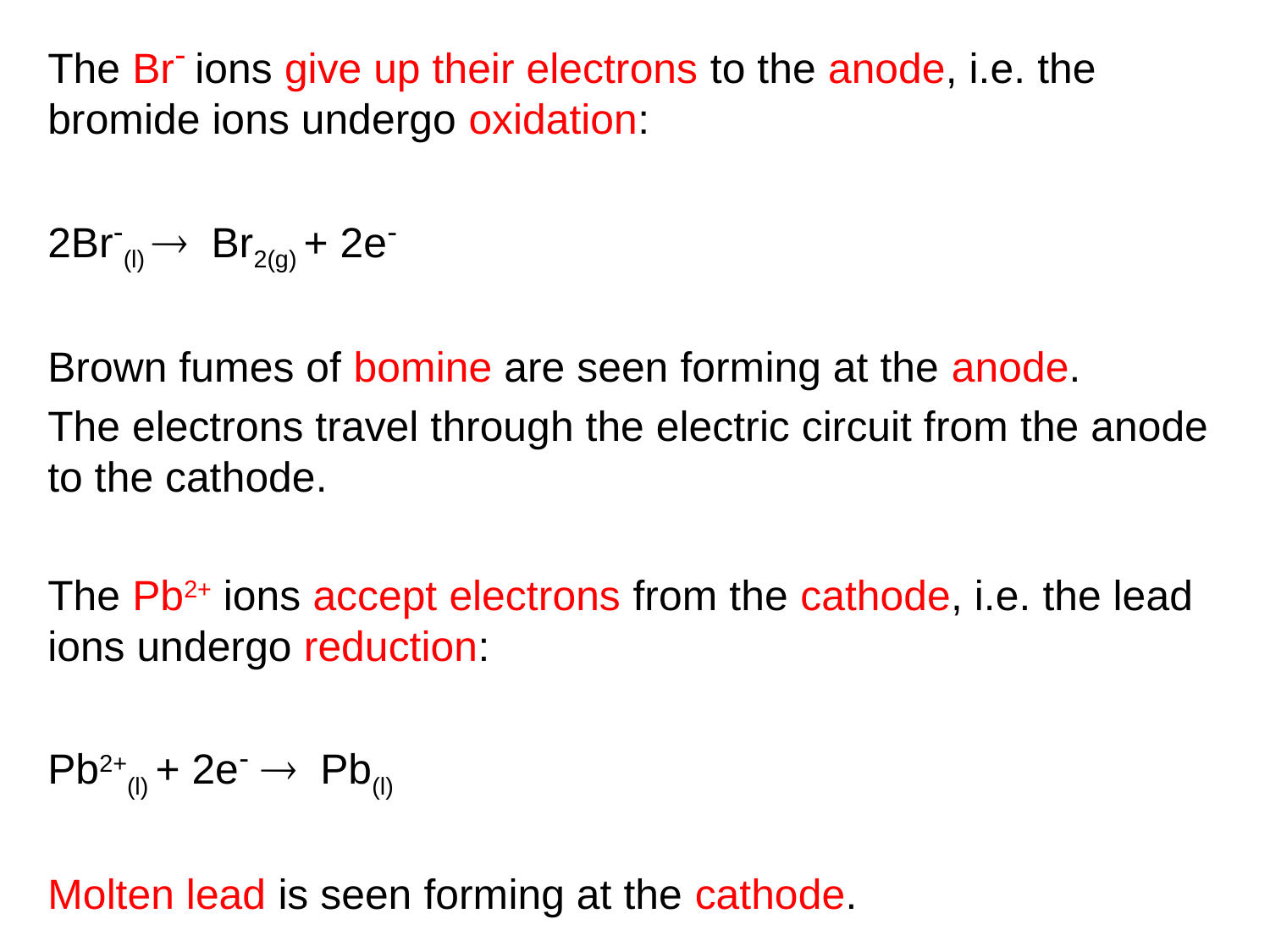

The Br- ions give up their electrons to the anode, i.e. the bromide ions undergo oxidation:

2Br-(l) → Br2(g) + 2e-

Brown fumes of bomine are seen forming at the anode.
The electrons travel through the electric circuit from the anode to the cathode.

The Pb2+ ions accept electrons from the cathode, i.e. the lead ions undergo reduction:

Pb2+(l) + 2e- → Pb(l)

Molten lead is seen forming at the cathode.